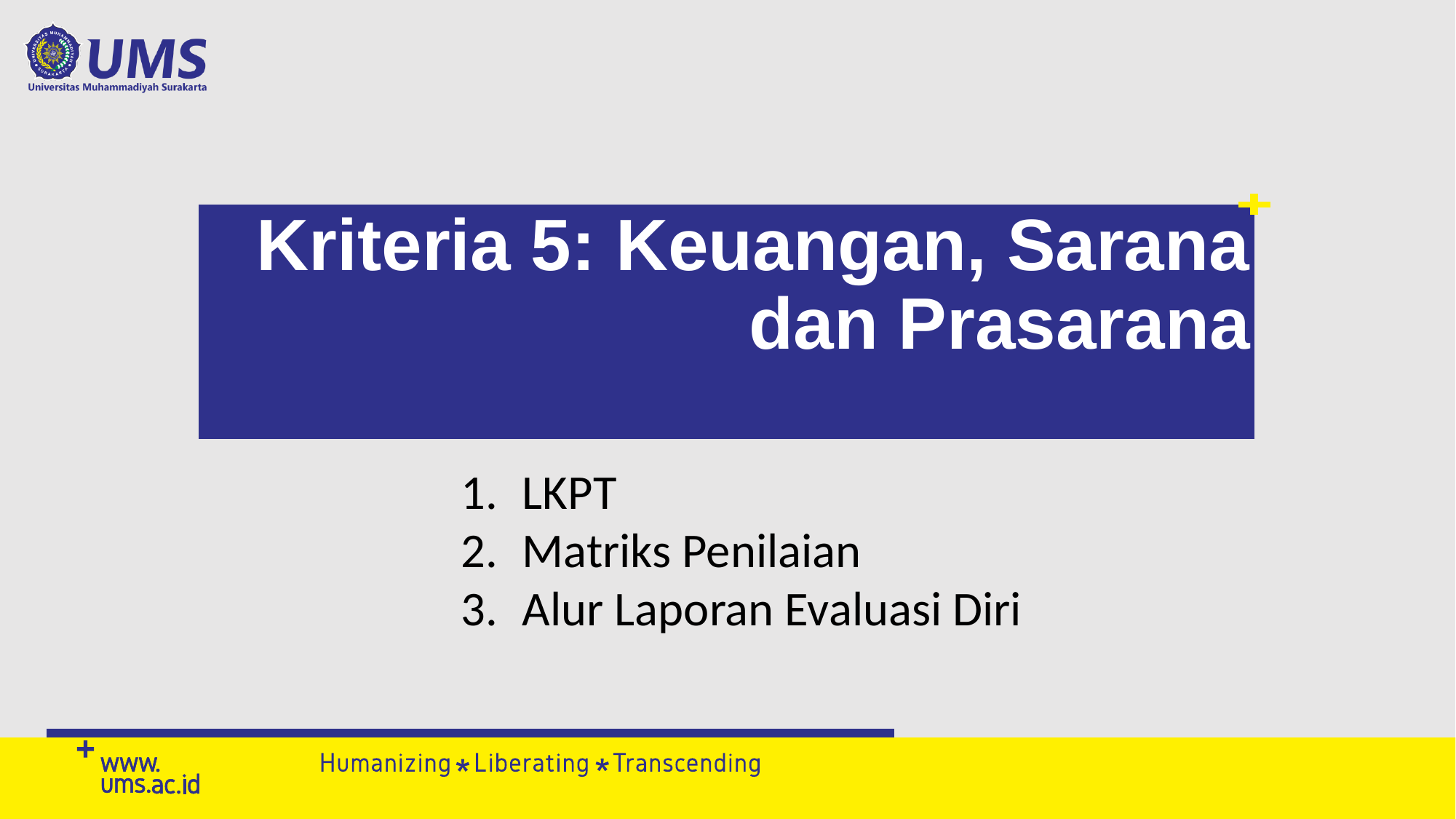

# Kriteria 5: Keuangan, Sarana dan Prasarana
LKPT
Matriks Penilaian
Alur Laporan Evaluasi Diri